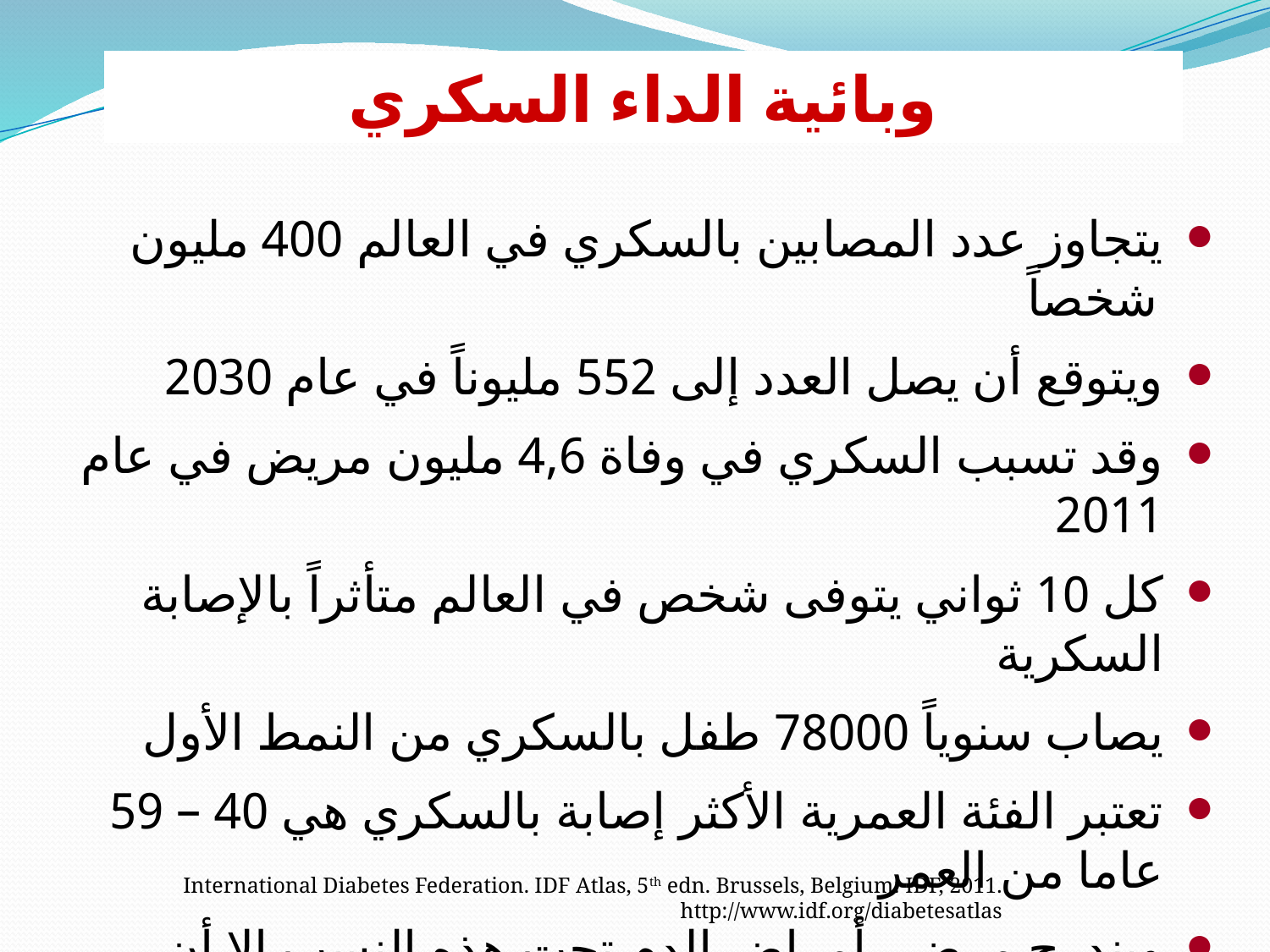

وبائية الداء السكري
يتجاوز عدد المصابين بالسكري في العالم 400 مليون شخصاً
ويتوقع أن يصل العدد إلى 552 مليوناً في عام 2030
وقد تسبب السكري في وفاة 4,6 مليون مريض في عام 2011
كل 10 ثواني يتوفى شخص في العالم متأثراً بالإصابة السكرية
يصاب سنوياً 78000 طفل بالسكري من النمط الأول
تعتبر الفئة العمرية الأكثر إصابة بالسكري هي 40 – 59 عاما من العمر
ويندرج مرضى أمراض الدم تحت هذه النسب إلا أن عوامل خطر الإصابة لديهم تصبح أكبر لأسباب تتعلق بطبيعة المرض الدموي
International Diabetes Federation. IDF Atlas, 5th edn. Brussels, Belgium: IDF, 2011. http://www.idf.org/diabetesatlas